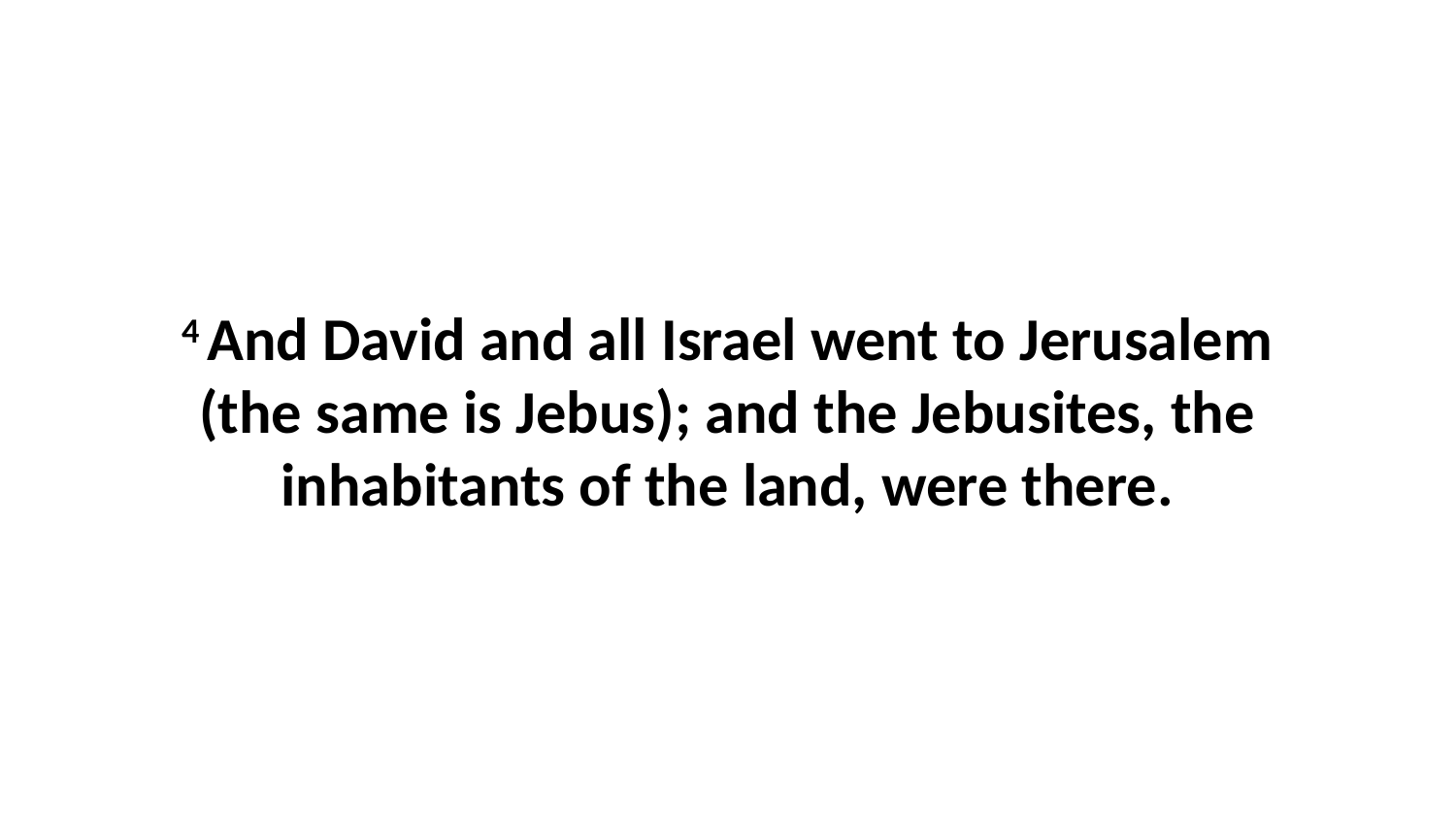

4 And David and all Israel went to Jerusalem (the same is Jebus); and the Jebusites, the inhabitants of the land, were there.